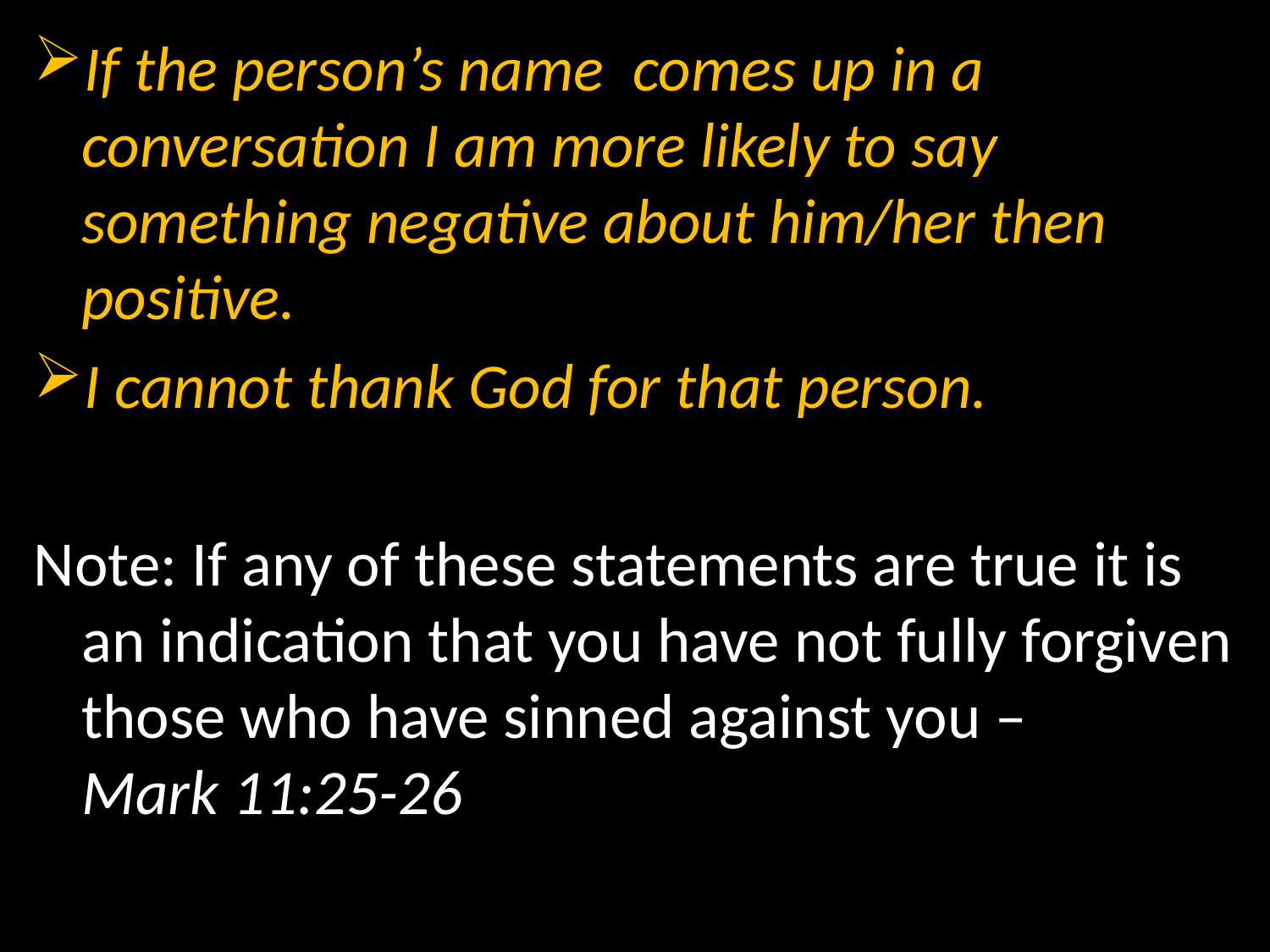

If the person’s name  comes up in a conversation I am more likely to say something negative about him/her then positive.
I cannot thank God for that person.

Note: If any of these statements are true it is an indication that you have not fully forgiven those who have sinned against you –        Mark 11:25-26